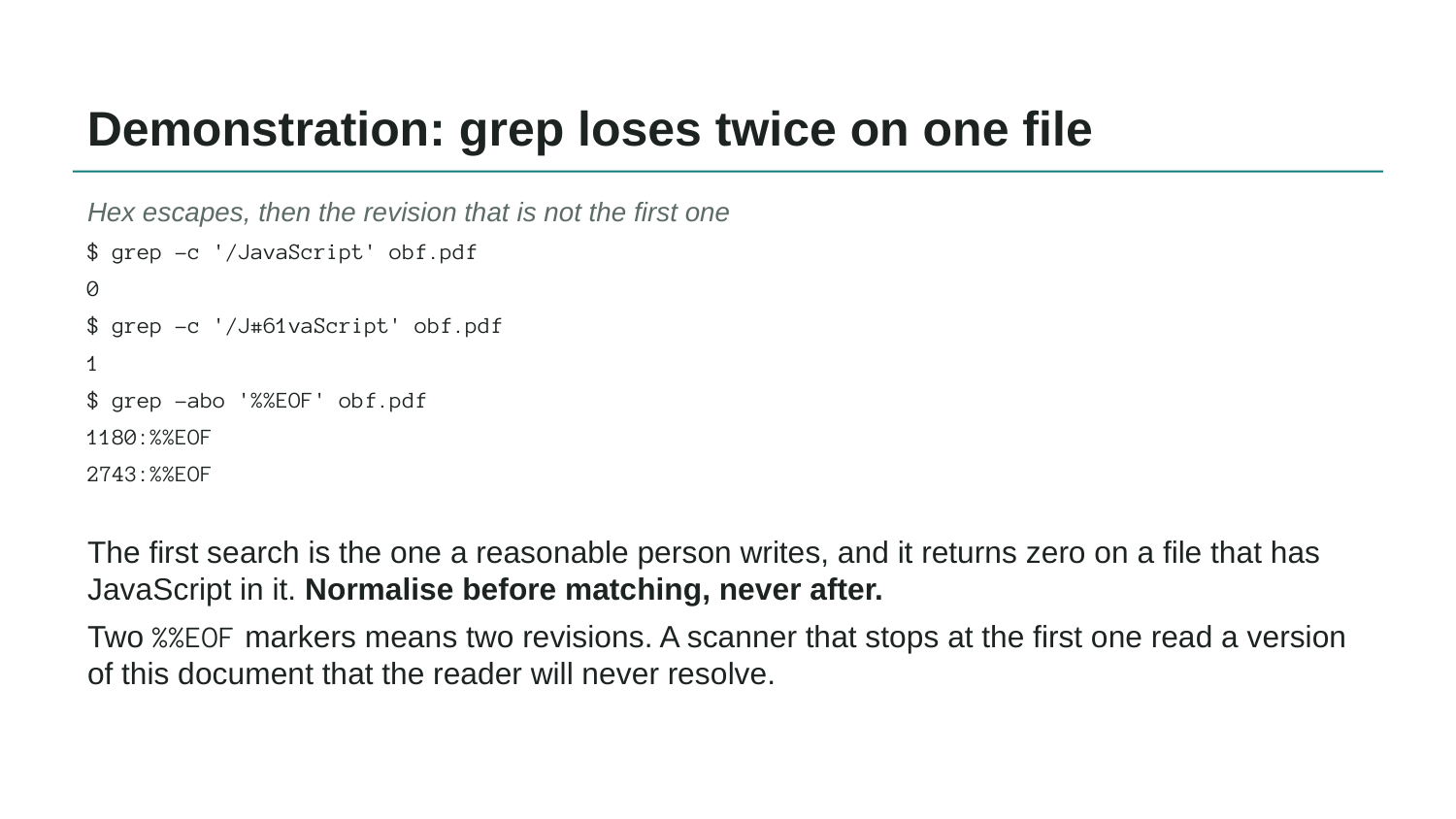

# Demonstration: grep loses twice on one file
Hex escapes, then the revision that is not the first one
$ grep -c '/JavaScript' obf.pdf
0
$ grep -c '/J#61vaScript' obf.pdf
1
$ grep -abo '%%EOF' obf.pdf
1180:%%EOF
2743:%%EOF

The first search is the one a reasonable person writes, and it returns zero on a file that has JavaScript in it. Normalise before matching, never after.
Two %%EOF markers means two revisions. A scanner that stops at the first one read a version of this document that the reader will never resolve.